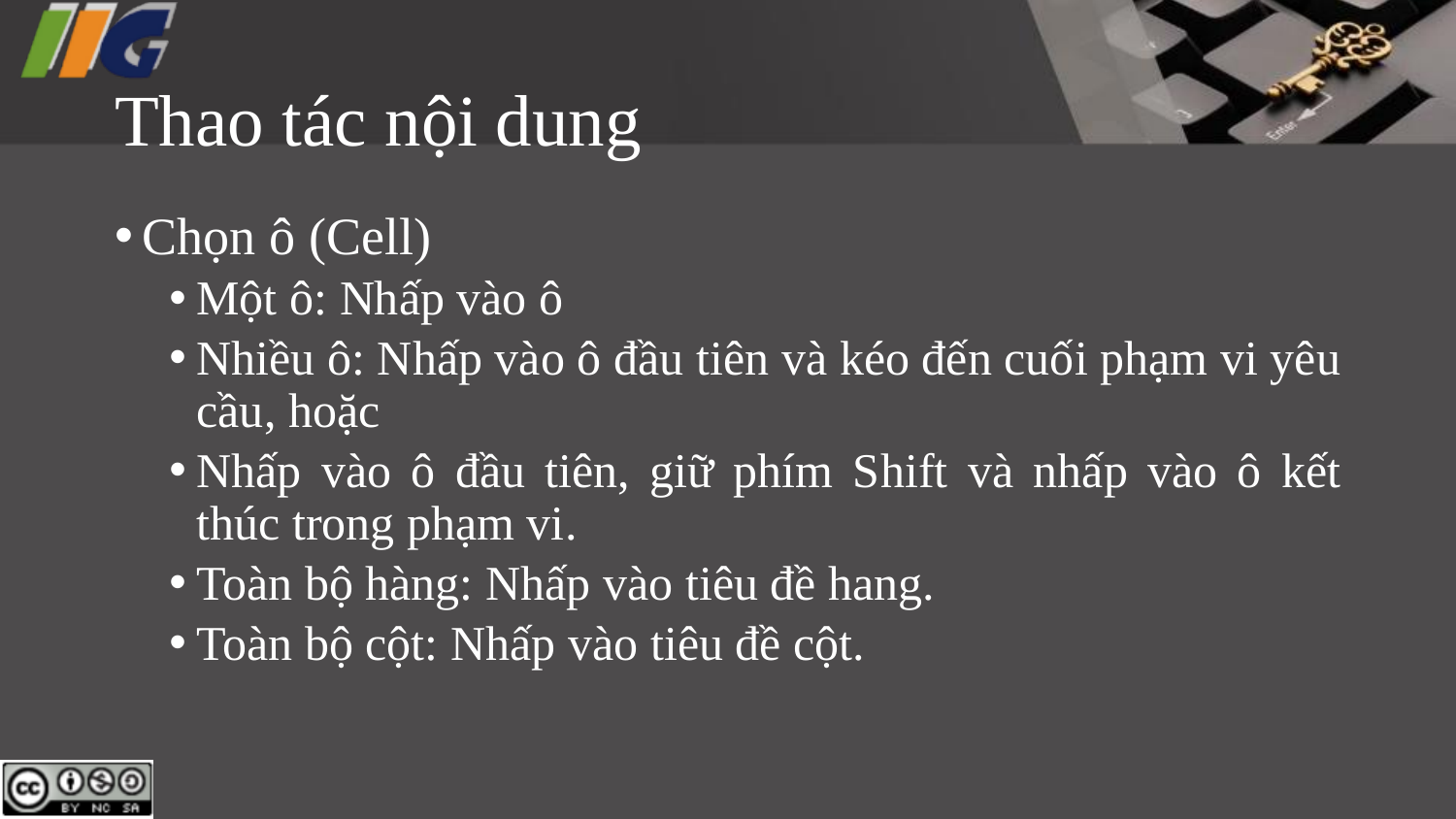

# Thao tác nội dung
Chọn ô (Cell)
Một ô: Nhấp vào ô
Nhiều ô: Nhấp vào ô đầu tiên và kéo đến cuối phạm vi yêu cầu, hoặc
Nhấp vào ô đầu tiên, giữ phím Shift và nhấp vào ô kết thúc trong phạm vi.
Toàn bộ hàng: Nhấp vào tiêu đề hang.
Toàn bộ cột: Nhấp vào tiêu đề cột.